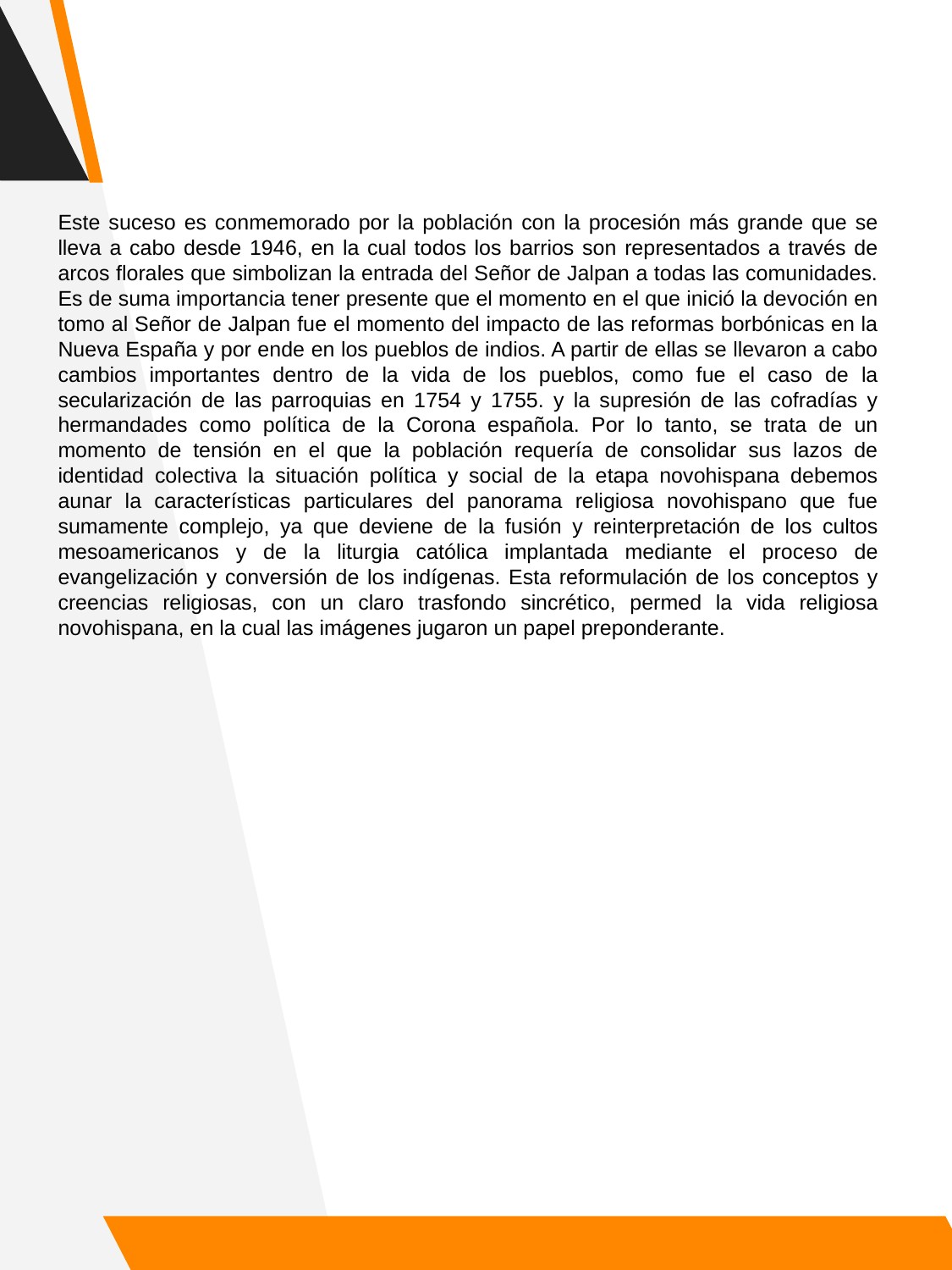

Este suceso es conmemorado por la población con la procesión más grande que se lleva a cabo desde 1946, en la cual todos los barrios son representados a través de arcos florales que simbolizan la entrada del Señor de Jalpan a todas las comunidades. Es de suma importancia tener presente que el momento en el que inició la devoción en tomo al Señor de Jalpan fue el momento del impacto de las reformas borbónicas en la Nueva España y por ende en los pueblos de indios. A partir de ellas se llevaron a cabo cambios importantes dentro de la vida de los pueblos, como fue el caso de la secularización de las parroquias en 1754 y 1755. y la supresión de las cofradías y hermandades como política de la Corona española. Por lo tanto, se trata de un momento de tensión en el que la población requería de consolidar sus lazos de identidad colectiva la situación política y social de la etapa novohispana debemos aunar la características particulares del panorama religiosa novohispano que fue sumamente complejo, ya que deviene de la fusión y reinterpretación de los cultos mesoamericanos y de la liturgia católica implantada mediante el proceso de evangelización y conversión de los indígenas. Esta reformulación de los conceptos y creencias religiosas, con un claro trasfondo sincrético, permed la vida religiosa novohispana, en la cual las imágenes jugaron un papel preponderante.